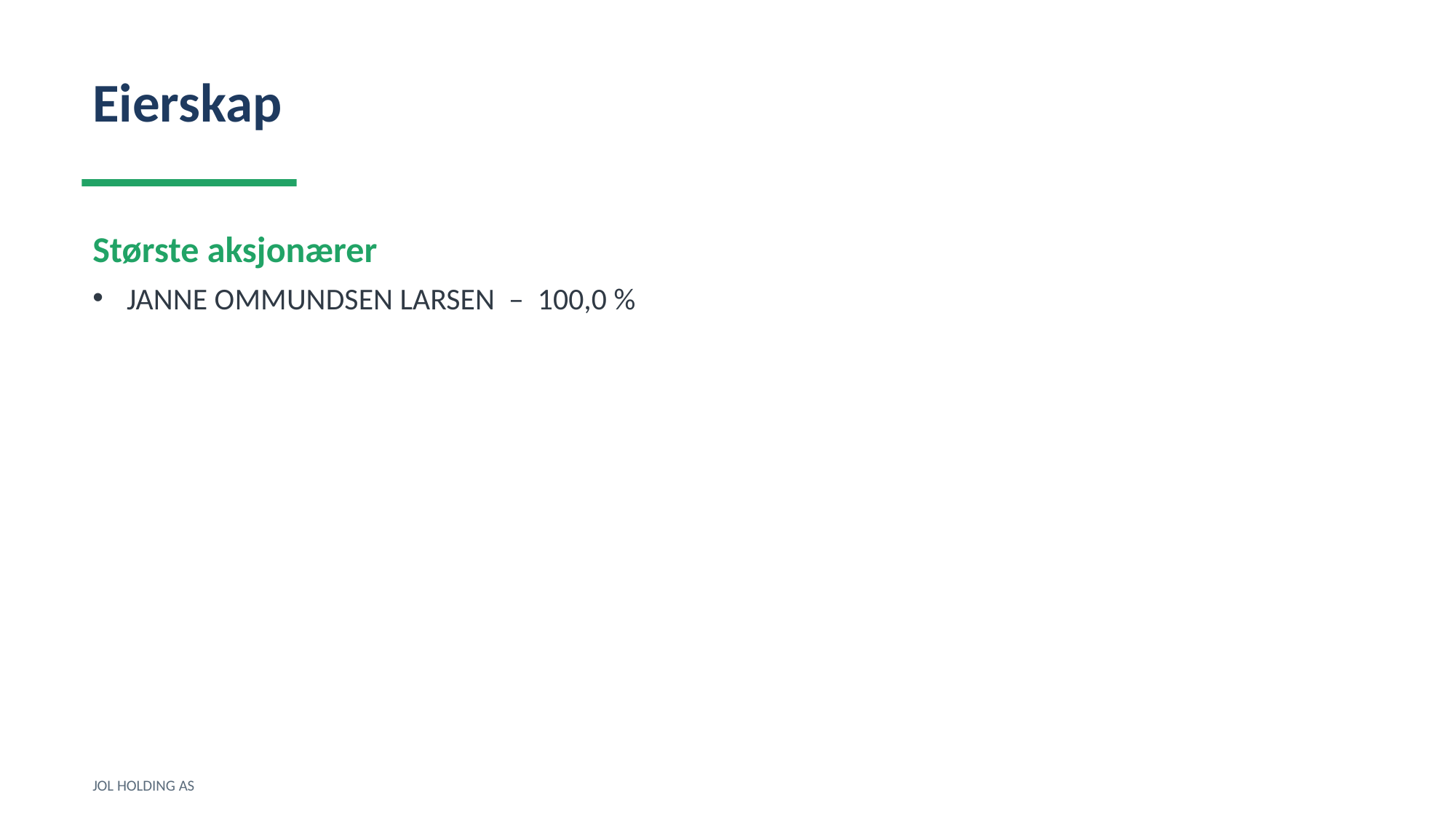

Eierskap

Største aksjonærer
JANNE OMMUNDSEN LARSEN  –  100,0 %
JOL HOLDING AS